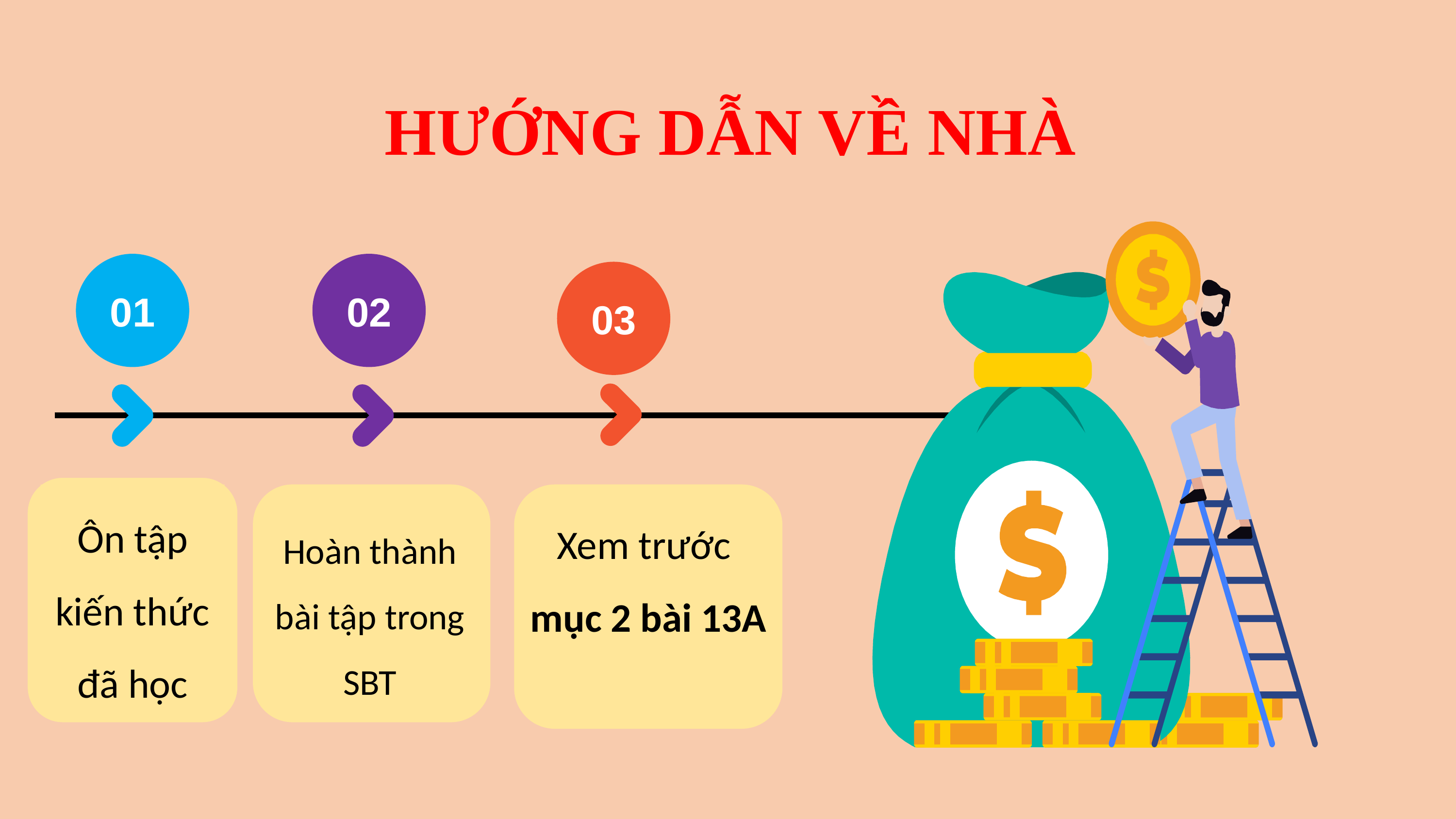

HƯỚNG DẪN VỀ NHÀ

01

Ôn tập kiến thức đã học
02

Hoàn thành bài tập trong SBT
03

Xem trước  mục 2 bài 13A